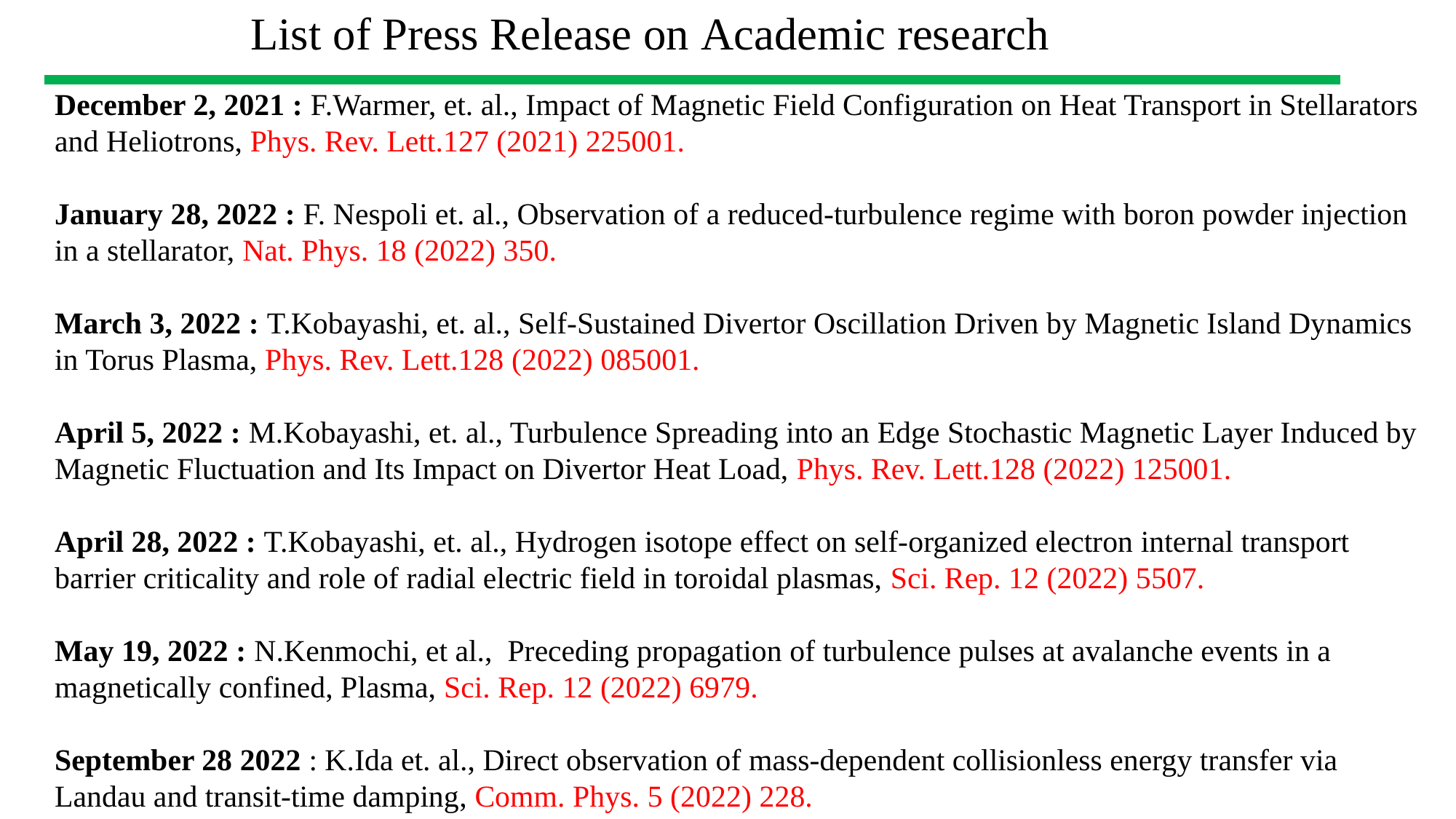

# List of Press Release on Academic research
December 2, 2021 : F.Warmer, et. al., Impact of Magnetic Field Configuration on Heat Transport in Stellarators and Heliotrons, Phys. Rev. Lett.127 (2021) 225001.

January 28, 2022 : F. Nespoli et. al., Observation of a reduced-turbulence regime with boron powder injection in a stellarator, Nat. Phys. 18 (2022) 350.

March 3, 2022 : T.Kobayashi, et. al., Self-Sustained Divertor Oscillation Driven by Magnetic Island Dynamics in Torus Plasma, Phys. Rev. Lett.128 (2022) 085001.

April 5, 2022 : M.Kobayashi, et. al., Turbulence Spreading into an Edge Stochastic Magnetic Layer Induced by Magnetic Fluctuation and Its Impact on Divertor Heat Load, Phys. Rev. Lett.128 (2022) 125001.

April 28, 2022 : T.Kobayashi, et. al., Hydrogen isotope effect on self‑organized electron internal transport barrier criticality and role of radial electric field in toroidal plasmas, Sci. Rep. 12 (2022) 5507.

May 19, 2022 : N.Kenmochi, et al.,  Preceding propagation of turbulence pulses at avalanche events in a magnetically confined, Plasma, Sci. Rep. 12 (2022) 6979.

September 28 2022 : K.Ida et. al., Direct observation of mass-dependent collisionless energy transfer via Landau and transit-time damping, Comm. Phys. 5 (2022) 228.